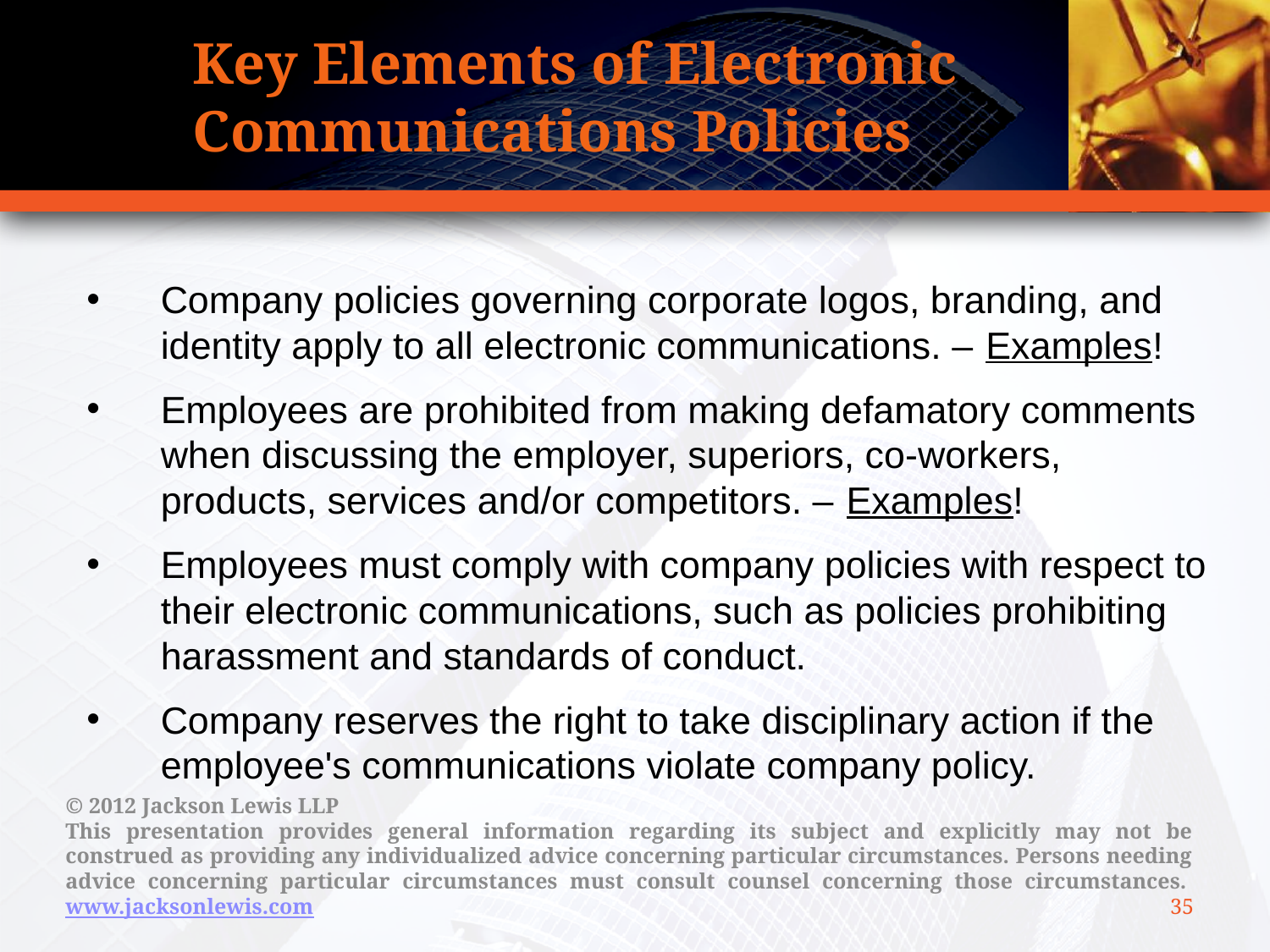

# Key Elements of Electronic Communications Policies

Company policies governing corporate logos, branding, and identity apply to all electronic communications. – Examples!
Employees are prohibited from making defamatory comments when discussing the employer, superiors, co-workers, products, services and/or competitors. – Examples!
Employees must comply with company policies with respect to their electronic communications, such as policies prohibiting harassment and standards of conduct.
Company reserves the right to take disciplinary action if the employee's communications violate company policy.
© 2012 Jackson Lewis LLP
This presentation provides general information regarding its subject and explicitly may not be construed as providing any individualized advice concerning particular circumstances. Persons needing advice concerning particular circumstances must consult counsel concerning those circumstances.  www.jacksonlewis.com
35